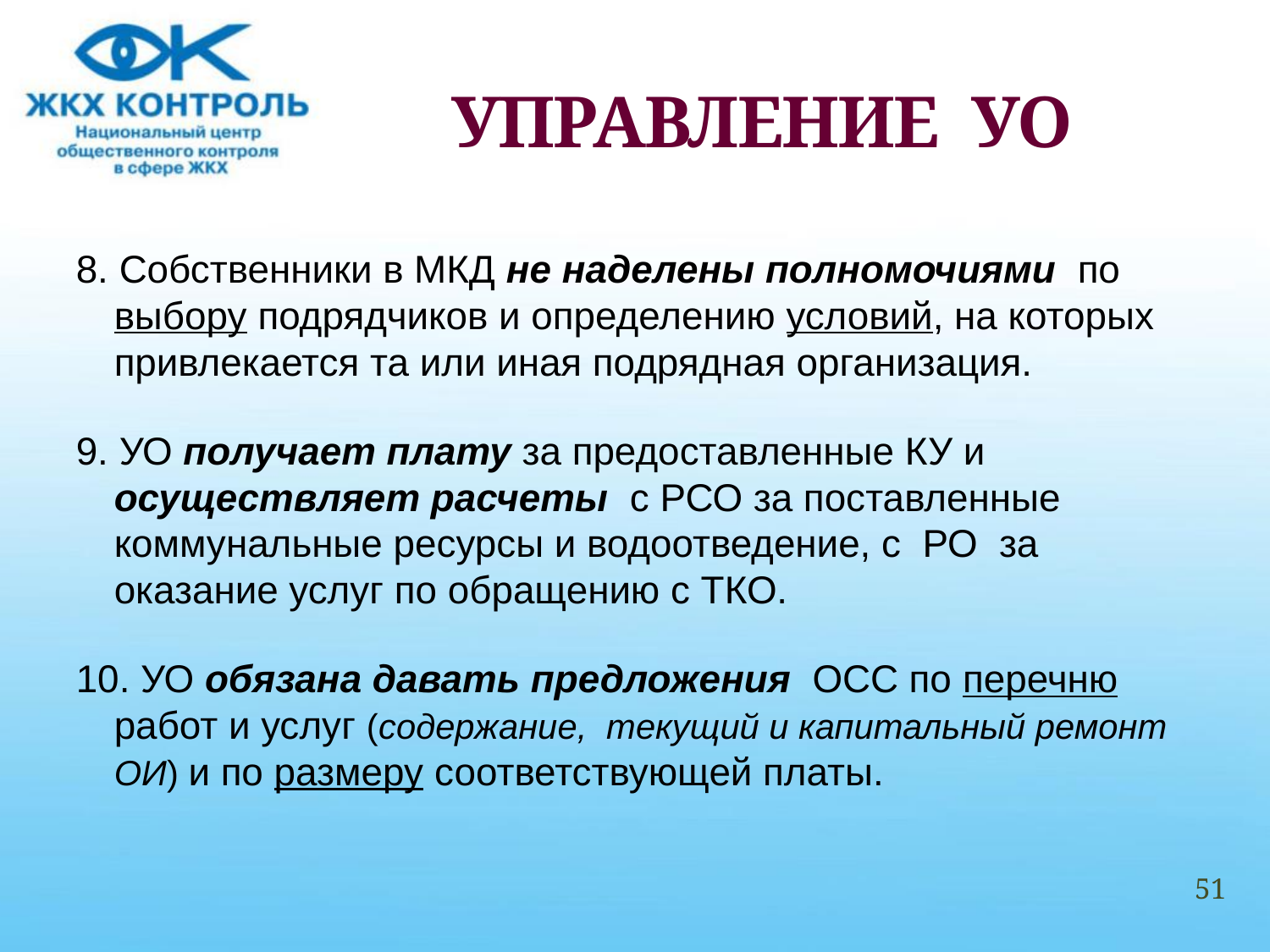

# УПРАВЛЕНИЕ  УО
8. Собственники в МКД не наделены полномочиями  по выбору подрядчиков и определению условий, на которых привлекается та или иная подрядная организация.
9. УО получает плату за предоставленные КУ и осуществляет расчеты  с РСО за поставленные коммунальные ресурсы и водоотведение, с  РО  за оказание услуг по обращению с ТКО.
10. УО обязана давать предложения  ОСС по перечню работ и услуг (содержание,  текущий и капитальный ремонт ОИ) и по размеру соответствующей платы.

51